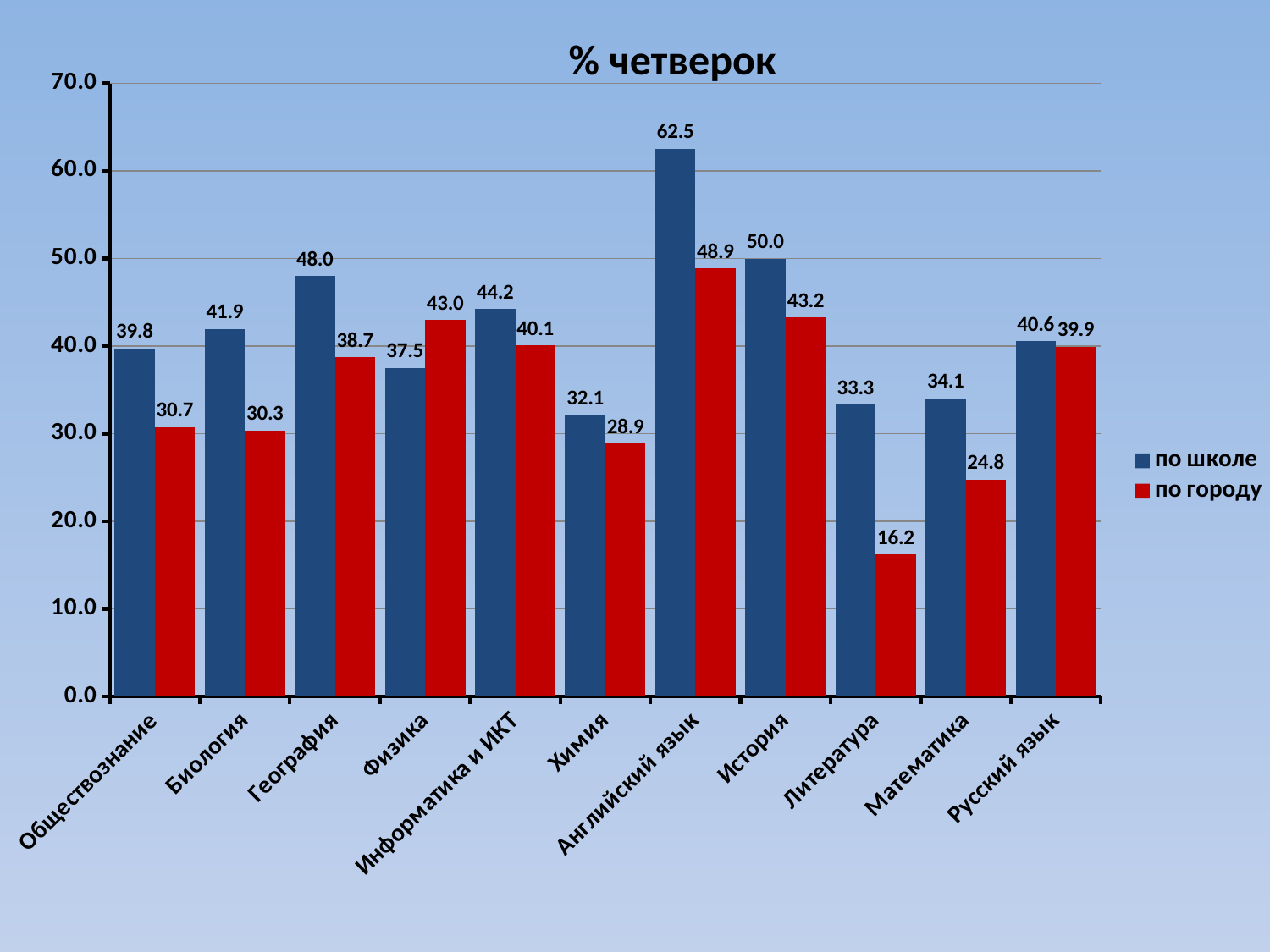

% четверок

### Chart

| Category | по школе | по городу |
|---|---|---|
| Обществознание | 39.75903614457831 | 30.739299610894943 |
| Биология | 41.935483870967744 | 30.337078651685395 |
| География | 48.0 | 38.737201365187715 |
| Физика | 37.5 | 42.99065420560748 |
| Информатика и ИКТ | 44.230769230769226 | 40.08620689655172 |
| Химия | 32.142857142857146 | 28.87323943661972 |
| Английский язык | 62.5 | 48.87218045112782 |
| История | 50.0 | 43.24324324324324 |
| Литература | 33.33333333333333 | 16.216216216216218 |
| Математика | 34.05797101449276 | 24.769433465085637 |
| Русский язык | 40.57971014492754 | 39.920948616600796 |